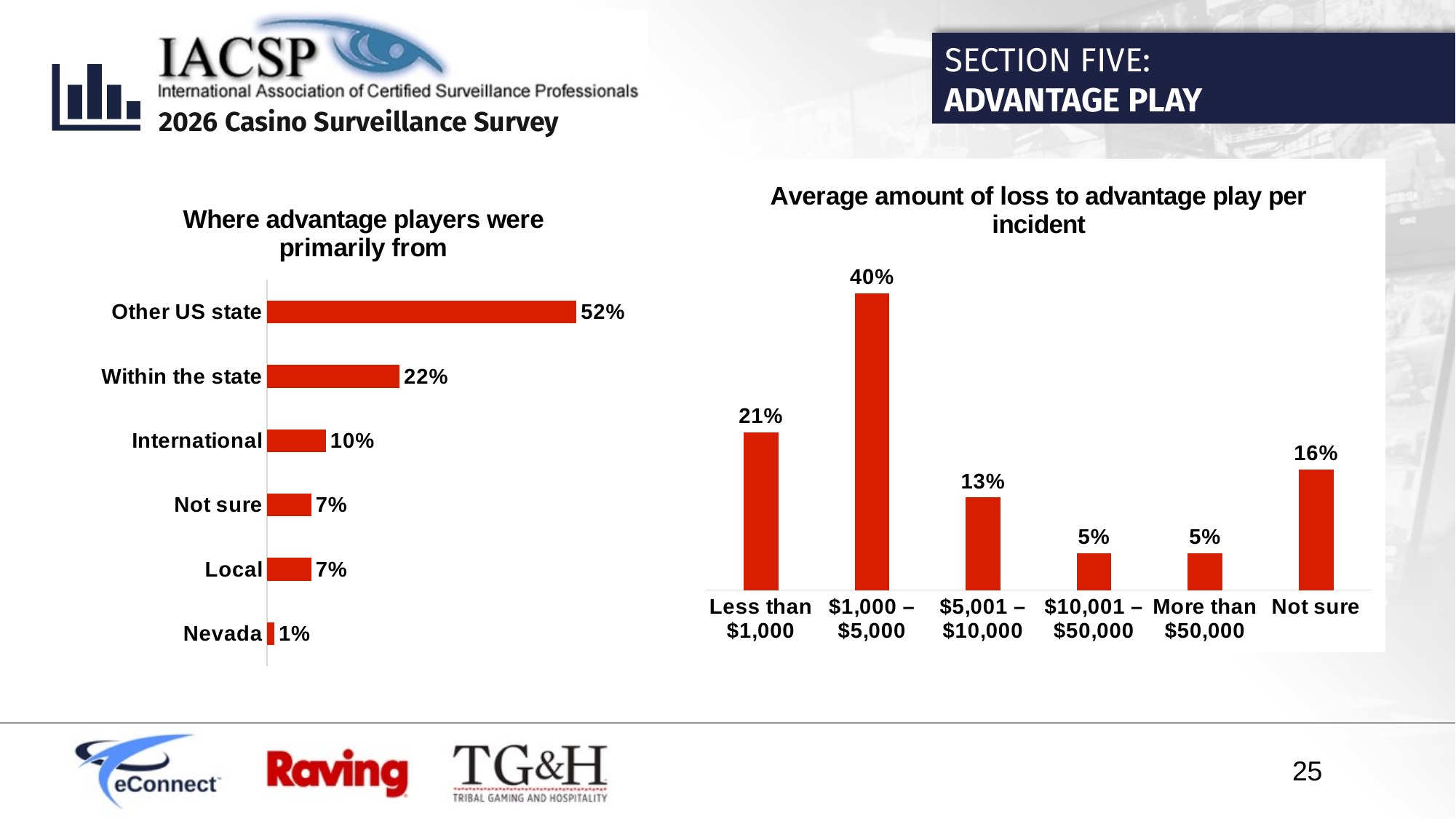

SECTION FIVE:
ADVANTAGE PLAY

### Chart: Average amount of loss to advantage play per incident

| Category |  |
|---|---|
| Less than $1,000 | 0.2125 |
| $1,000 – $5,000 | 0.4 |
| $5,001 – $10,000 | 0.125 |
| $10,001 – $50,000 | 0.05 |
| More than $50,000 | 0.05 |
| Not sure | 0.1625 |

### Chart: Where advantage players were primarily from

| Category |  |
|---|---|
| Nevada | 0.012345679012345678 |
| Local | 0.07407407407407407 |
| Not sure | 0.07407407407407407 |
| International | 0.09876543209876543 |
| Within the state | 0.2222222222222222 |
| Other US state | 0.5185185185185185 |
25